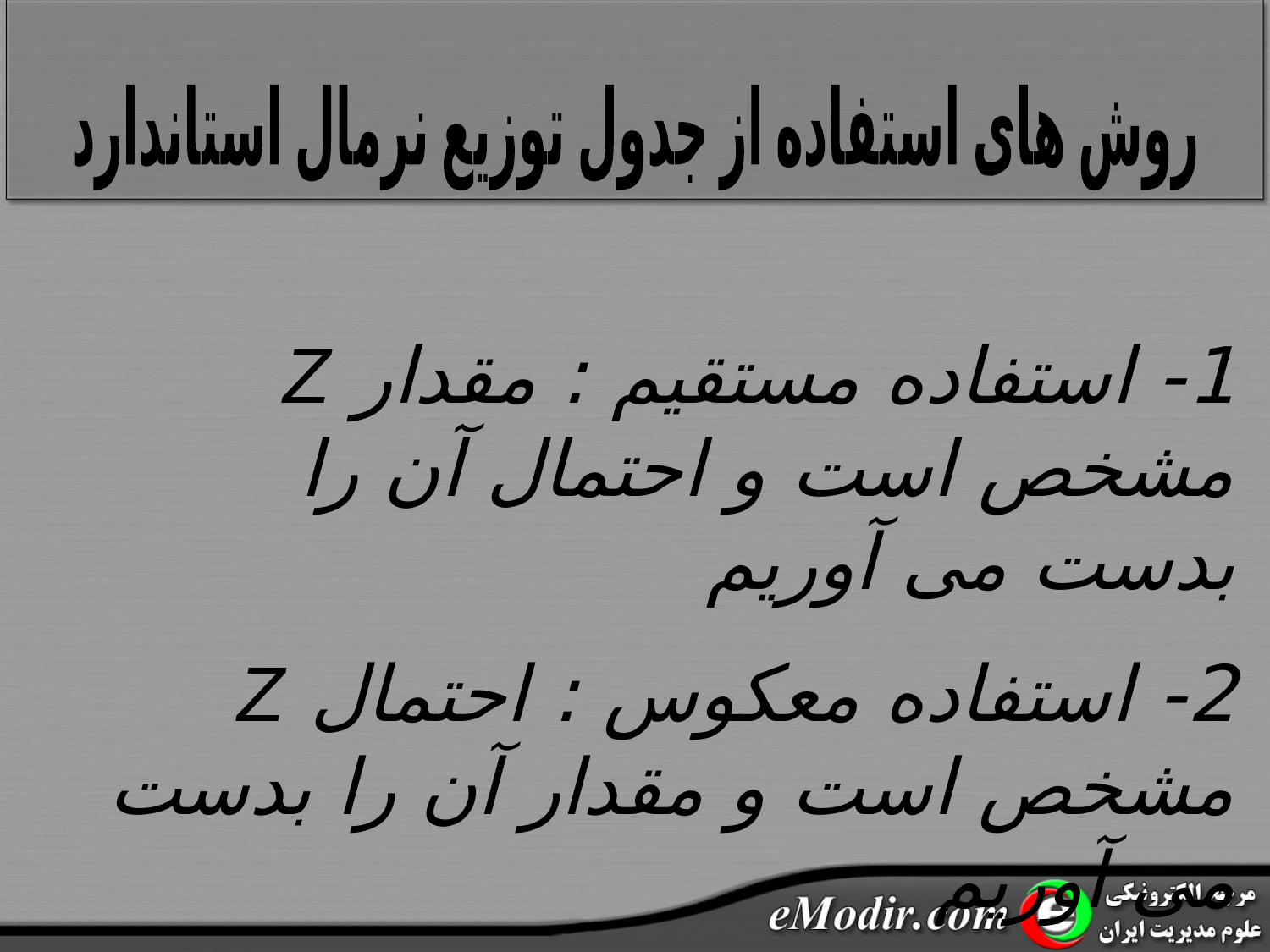

روش های استفاده از جدول توزیع نرمال استاندارد
1- استفاده مستقیم : مقدار Z مشخص است و احتمال آن را بدست می آوریم
2- استفاده معکوس : احتمال Z مشخص است و مقدار آن را بدست می آوریم